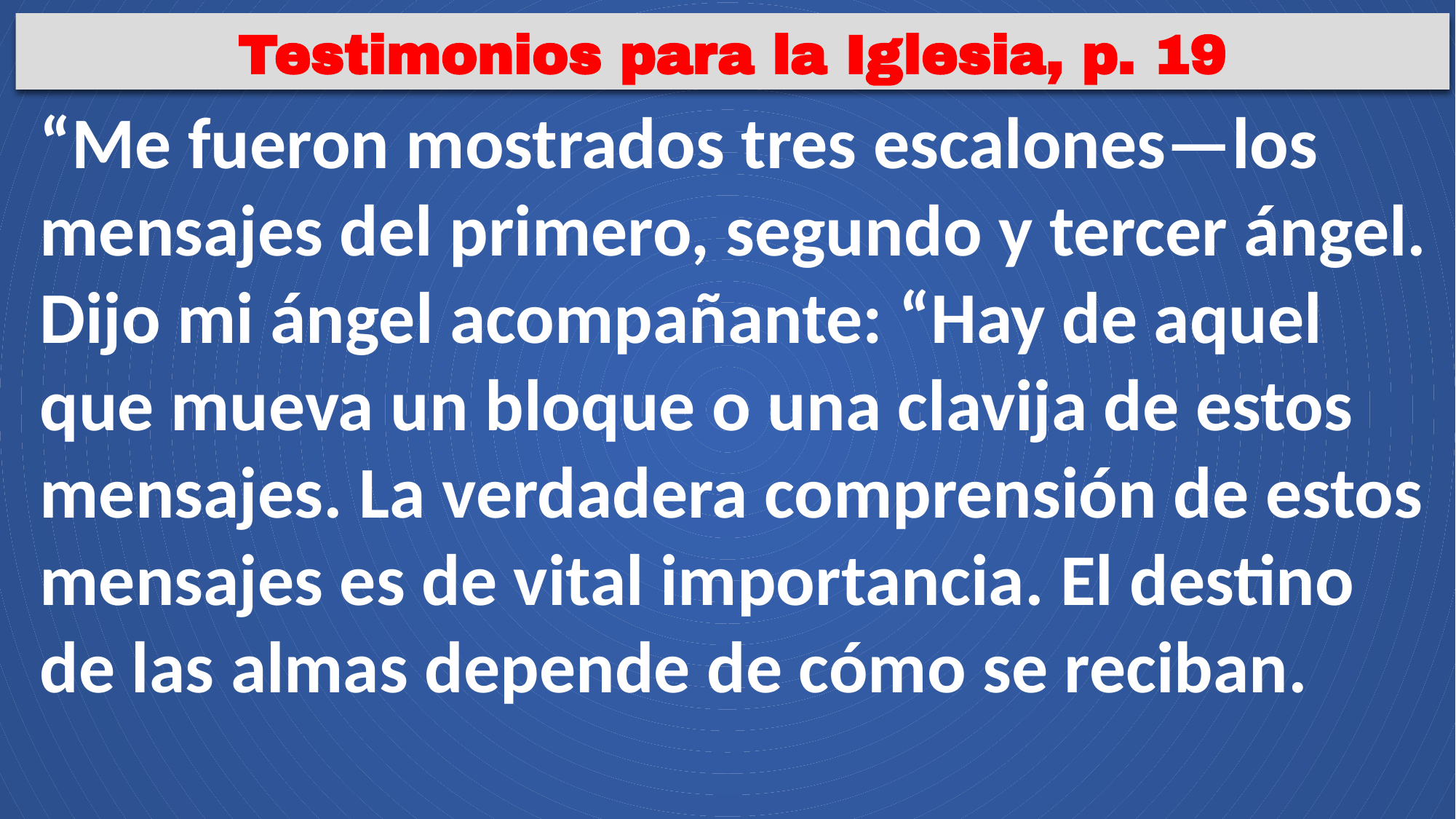

Testimonios para la Iglesia, p. 19
“Me fueron mostrados tres escalones—los mensajes del primero, segundo y tercer ángel. Dijo mi ángel acompañante: “Hay de aquel que mueva un bloque o una clavija de estos mensajes. La verdadera comprensión de estos mensajes es de vital importancia. El destino de las almas depende de cómo se reciban.